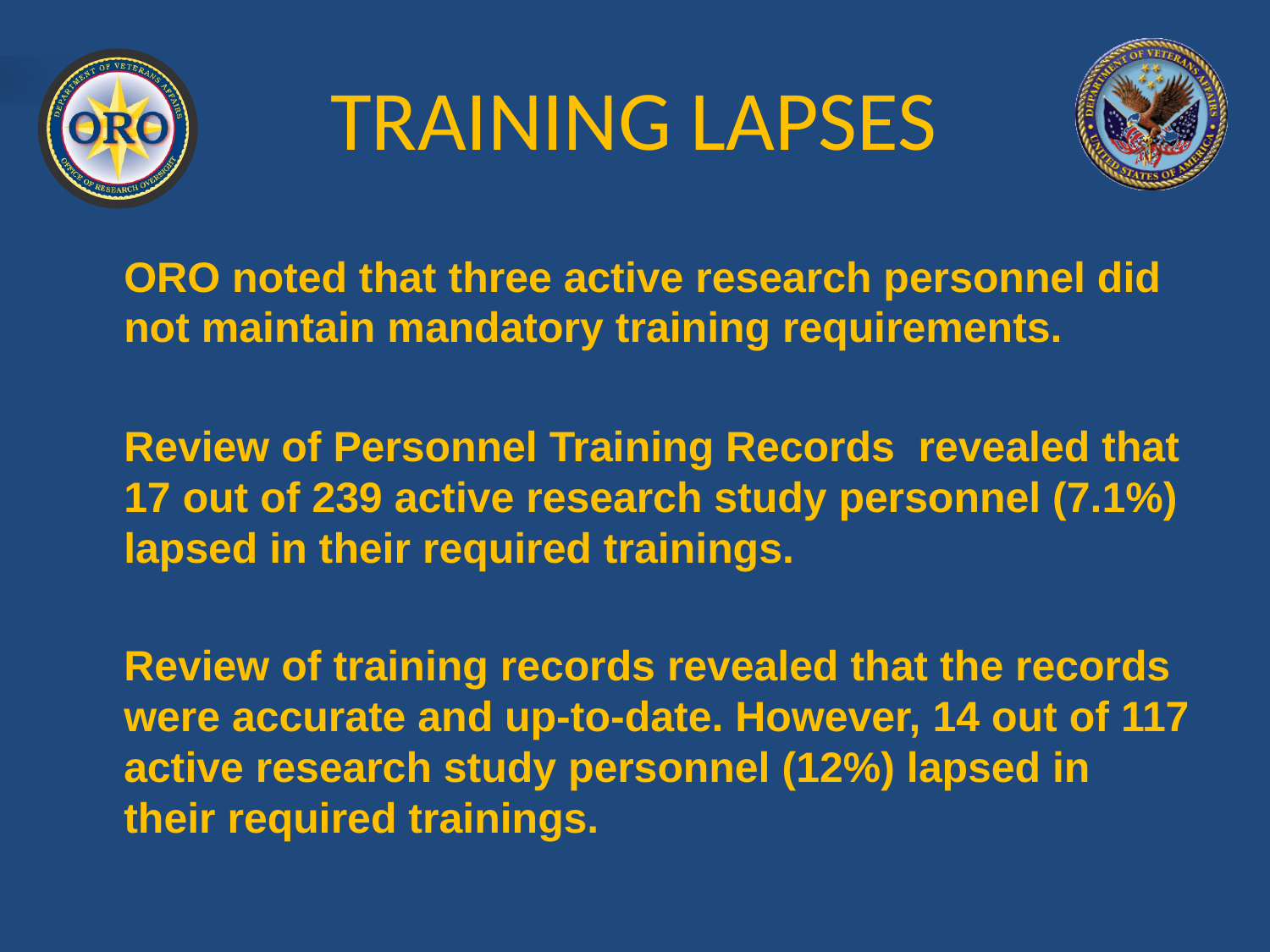

# TRAINING LAPSES
	ORO noted that three active research personnel did not maintain mandatory training requirements.

	Review of Personnel Training Records  revealed that 17 out of 239 active research study personnel (7.1%) lapsed in their required trainings.

	Review of training records revealed that the records were accurate and up-to-date. However, 14 out of 117 active research study personnel (12%) lapsed in their required trainings.